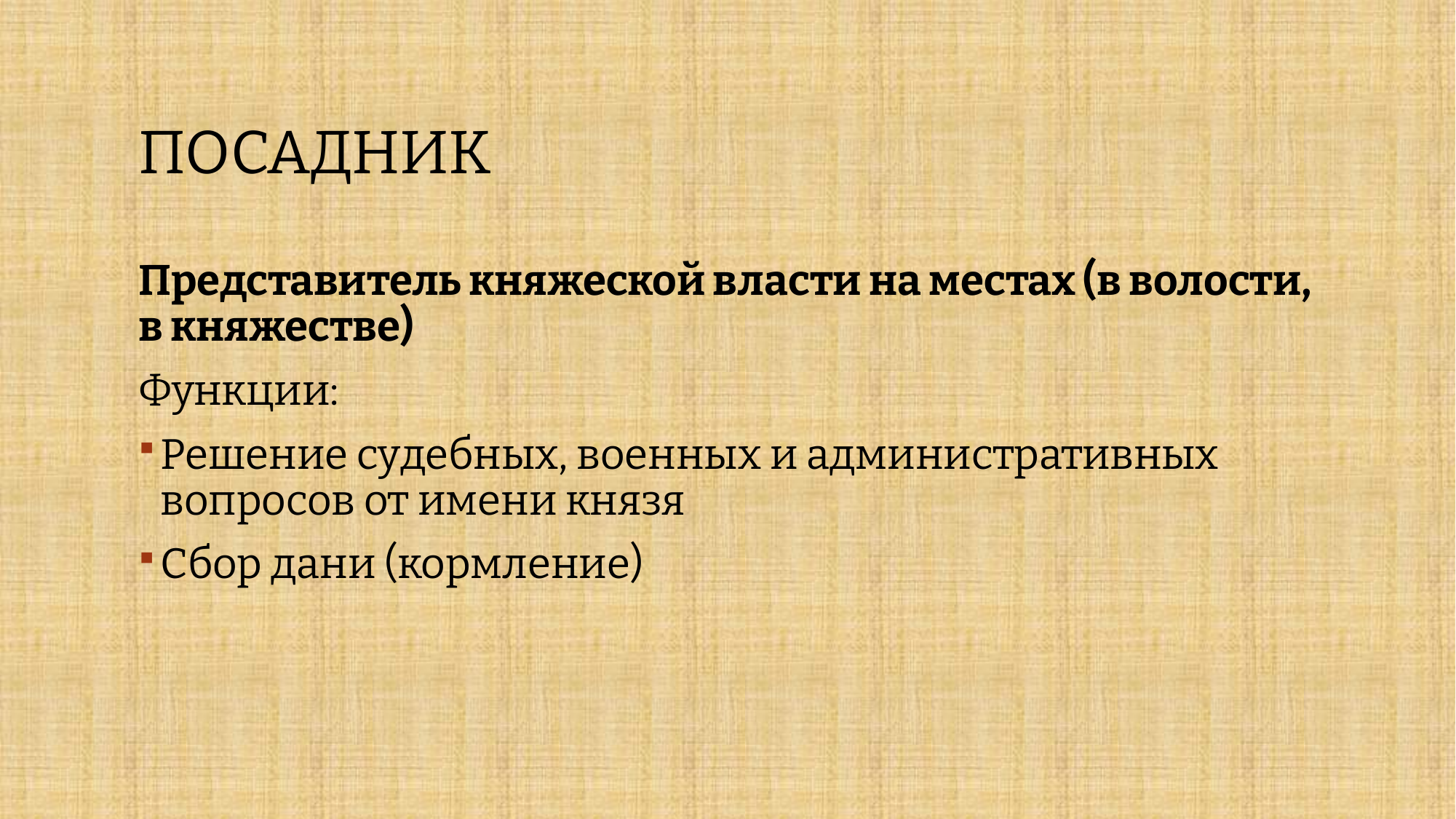

# посадник
Представитель княжеской власти на местах (в волости, в княжестве)
Функции:
Решение судебных, военных и административных вопросов от имени князя
Сбор дани (кормление)